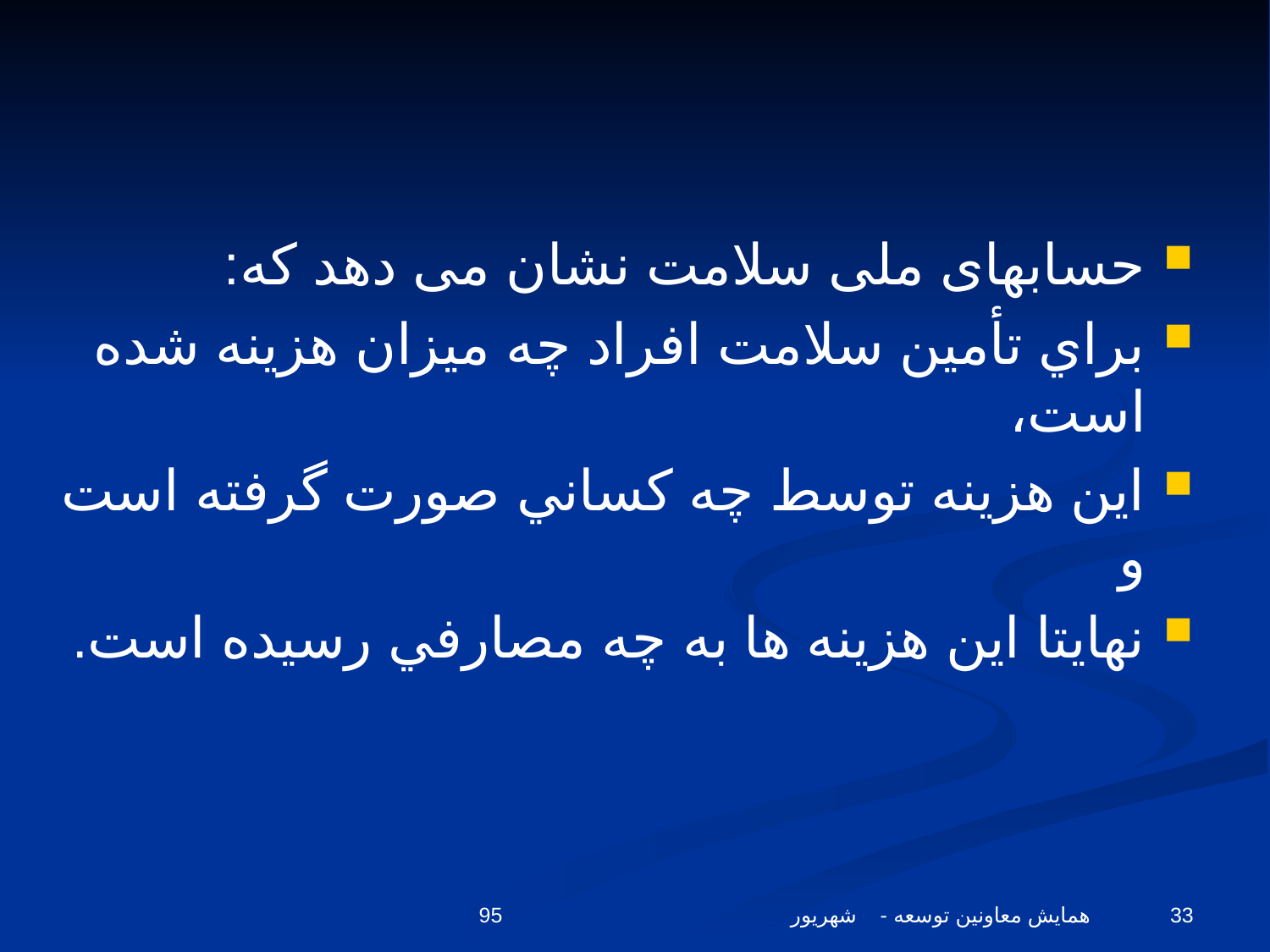

حسابهای ملی سلامت نشان می دهد که:
براي تأمين سلامت افراد چه ميزان هزينه شده است،
اين هزينه توسط چه كساني صورت گرفته است و
نهايتا این هزینه ها به چه مصارفي رسيده است.

همایش معاونین توسعه - شهریور 95
33